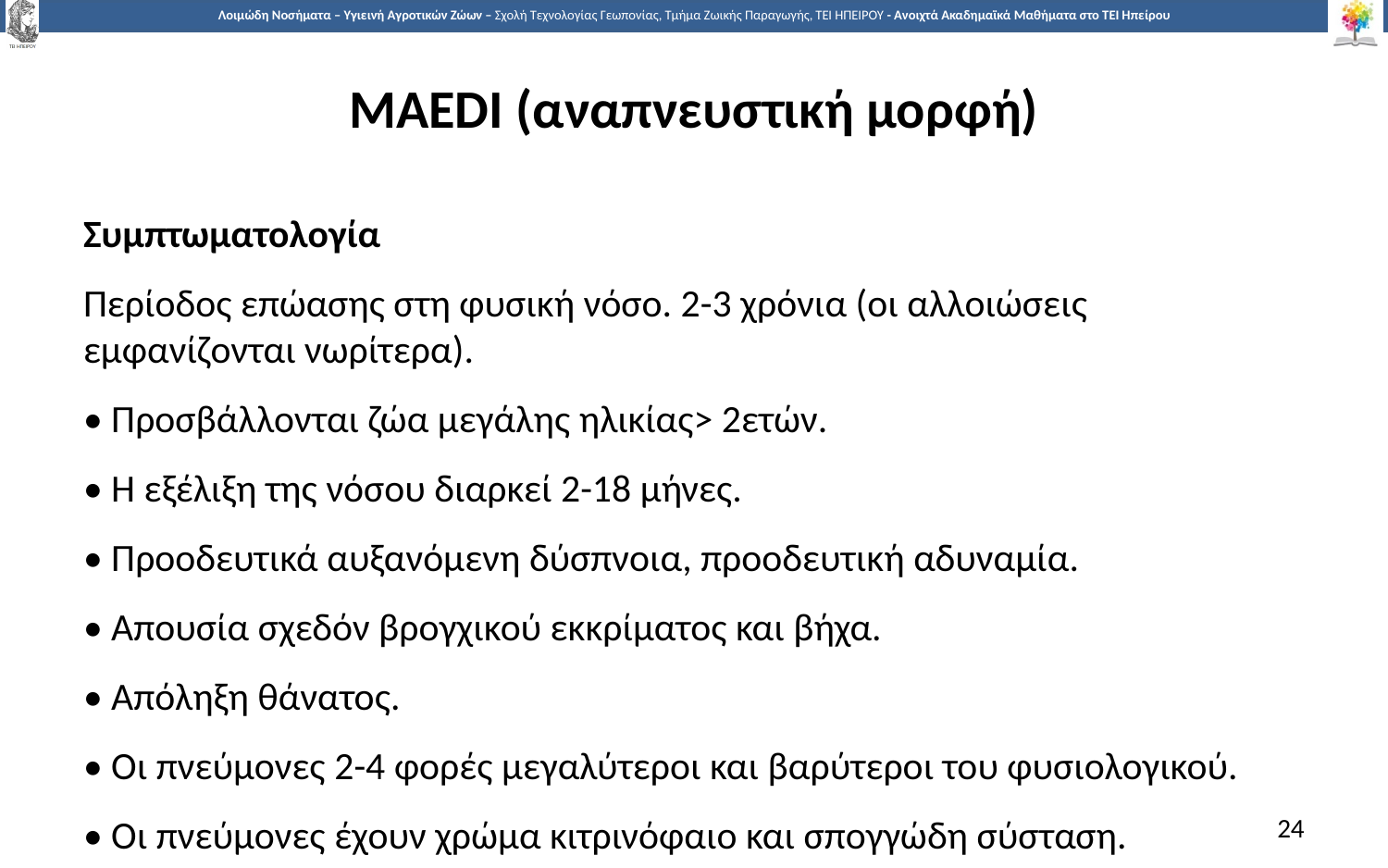

# MAEDI (αναπνευστική μορφή)
Συμπτωματολογία
Περίοδος επώασης στη φυσική νόσο. 2-3 χρόνια (οι αλλοιώσεις εμφανίζονται νωρίτερα).
• Προσβάλλονται ζώα μεγάλης ηλικίας> 2ετών.
• Η εξέλιξη της νόσου διαρκεί 2-18 μήνες.
• Προοδευτικά αυξανόμενη δύσπνοια, προοδευτική αδυναμία.
• Απουσία σχεδόν βρογχικού εκκρίματος και βήχα.
• Απόληξη θάνατος.
• Οι πνεύμονες 2-4 φορές μεγαλύτεροι και βαρύτεροι του φυσιολογικού.
• Οι πνεύμονες έχουν χρώμα κιτρινόφαιο και σπογγώδη σύσταση.
24